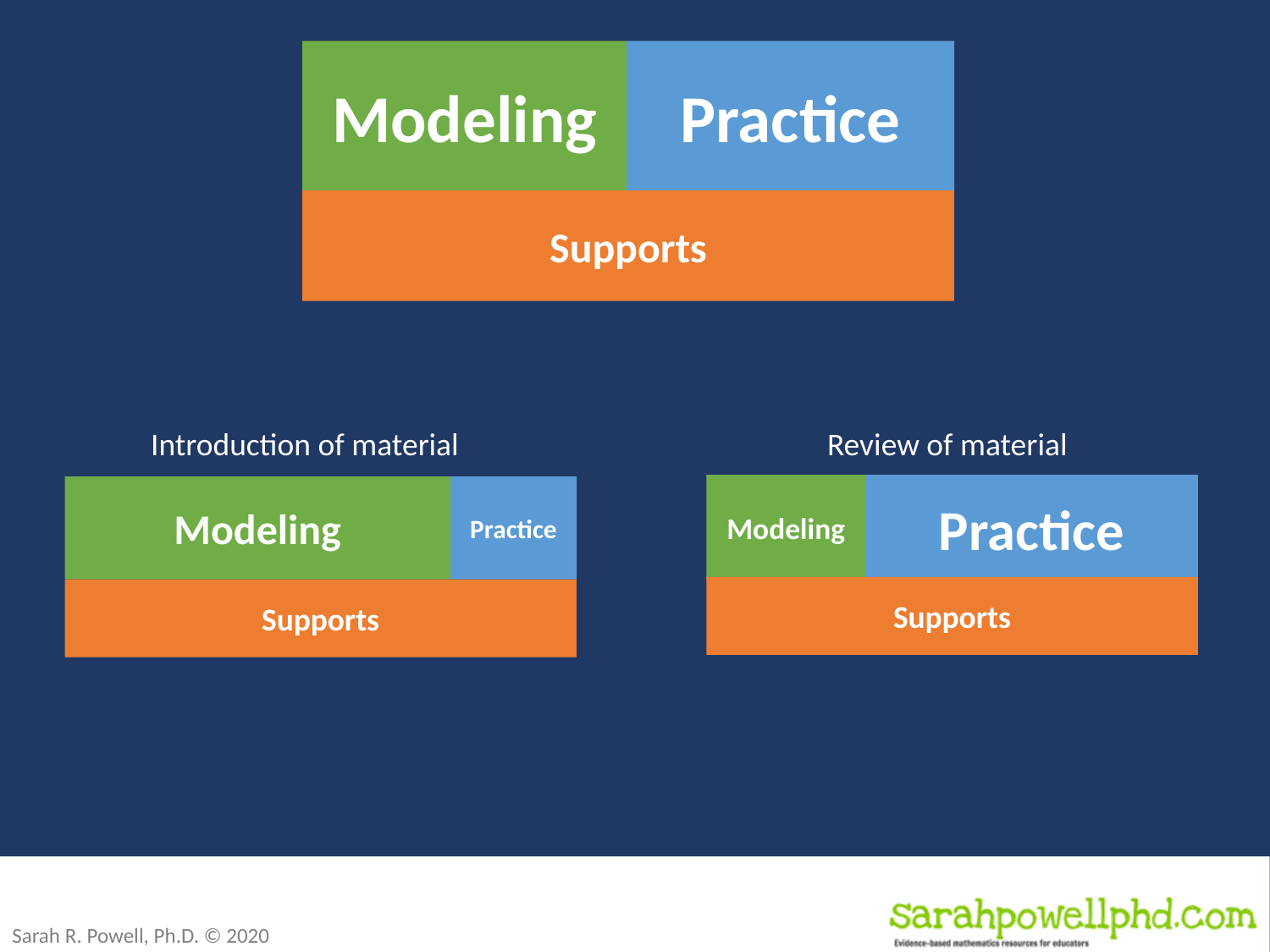

Modeling
Practice
Supports
Introduction of material
Review of material
Modeling
Practice
Modeling
Practice
Supports
Supports